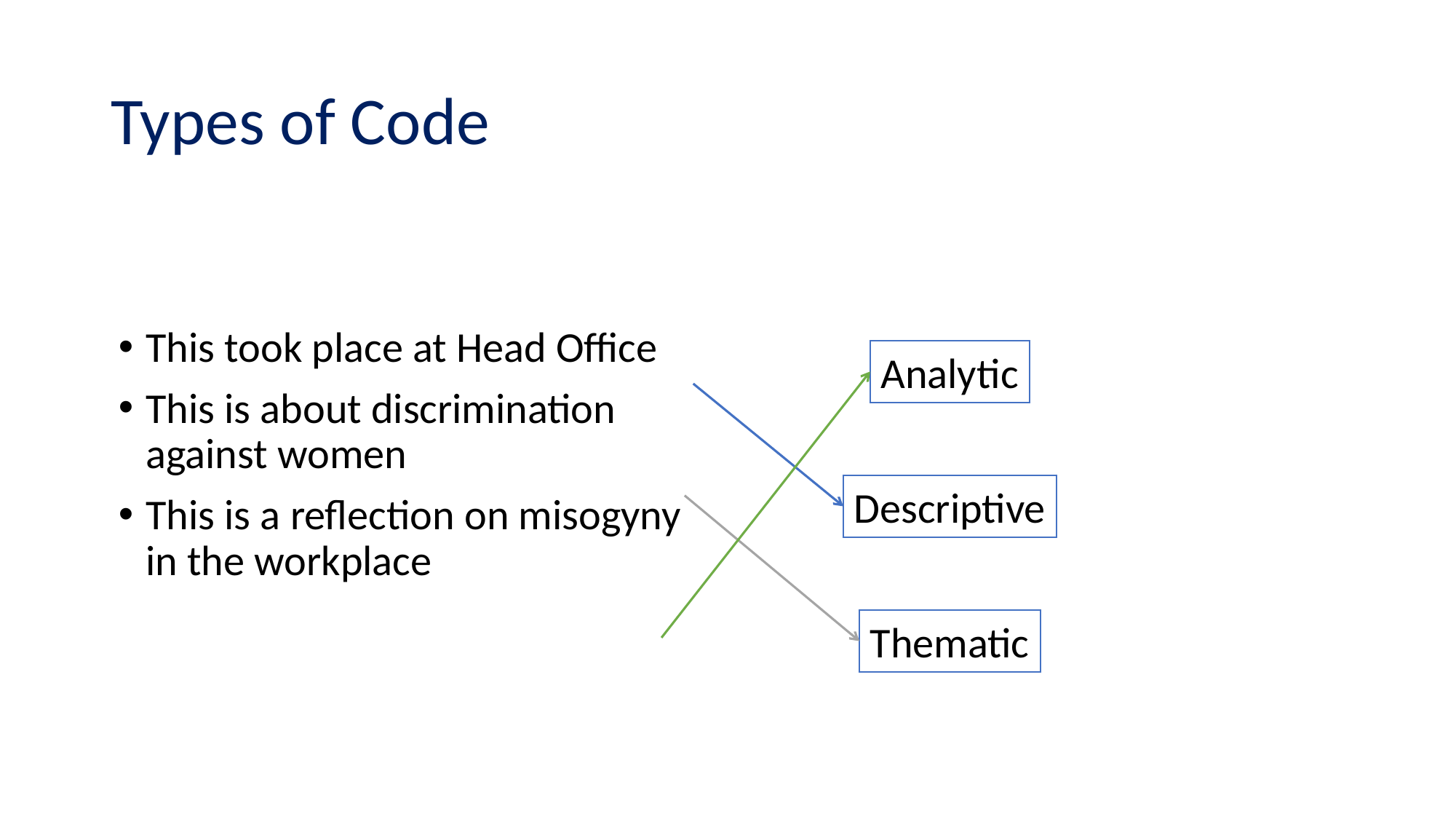

# Types of Code
This took place at Head Office
This is about discrimination against women
This is a reflection on misogyny in the workplace
Analytic
Descriptive
Thematic